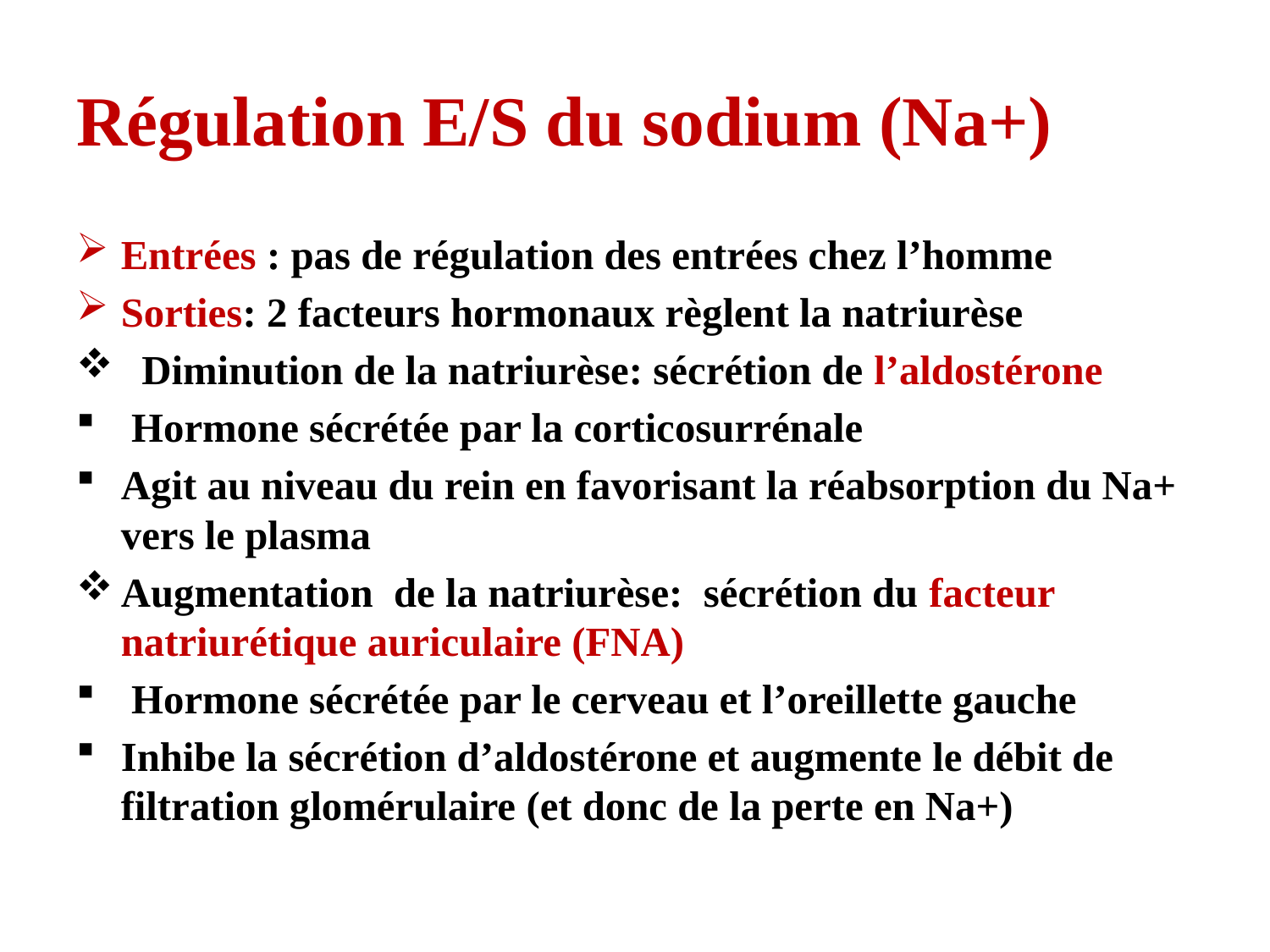

# Régulation E/S du sodium (Na+)
Entrées : pas de régulation des entrées chez l’homme
Sorties: 2 facteurs hormonaux règlent la natriurèse
  Diminution de la natriurèse: sécrétion de l’aldostérone
 Hormone sécrétée par la corticosurrénale
Agit au niveau du rein en favorisant la réabsorption du Na+  vers le plasma
Augmentation  de la natriurèse:  sécrétion du facteur natriurétique auriculaire (FNA)
 Hormone sécrétée par le cerveau et l’oreillette gauche
Inhibe la sécrétion d’aldostérone et augmente le débit de filtration glomérulaire (et donc de la perte en Na+)